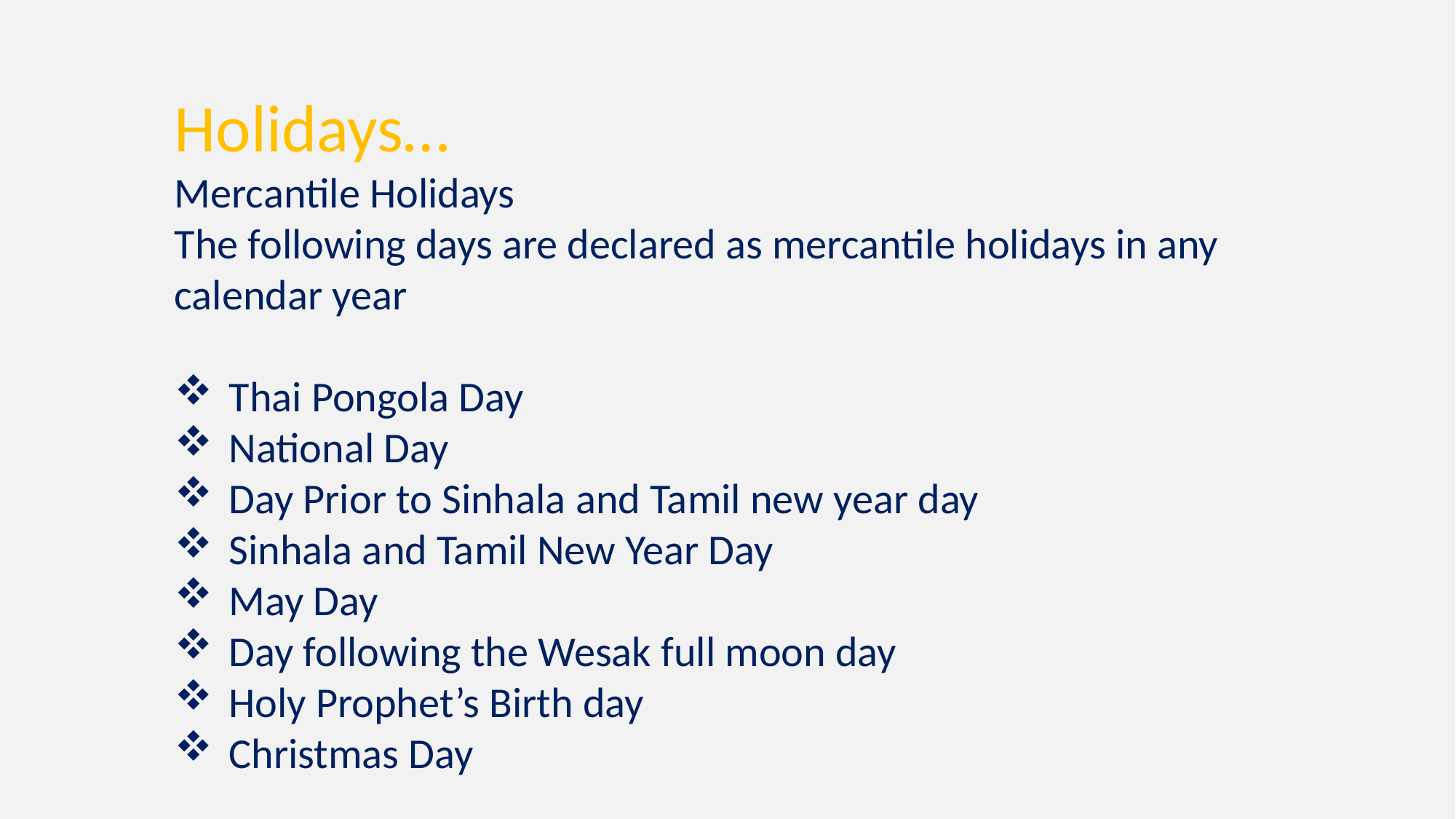

Holidays…
Mercantile Holidays
The following days are declared as mercantile holidays in any                      calendar year

Thai Pongola Day
National Day
Day Prior to Sinhala and Tamil new year day
Sinhala and Tamil New Year Day
May Day
Day following the Wesak full moon day
Holy Prophet’s Birth day
Christmas Day